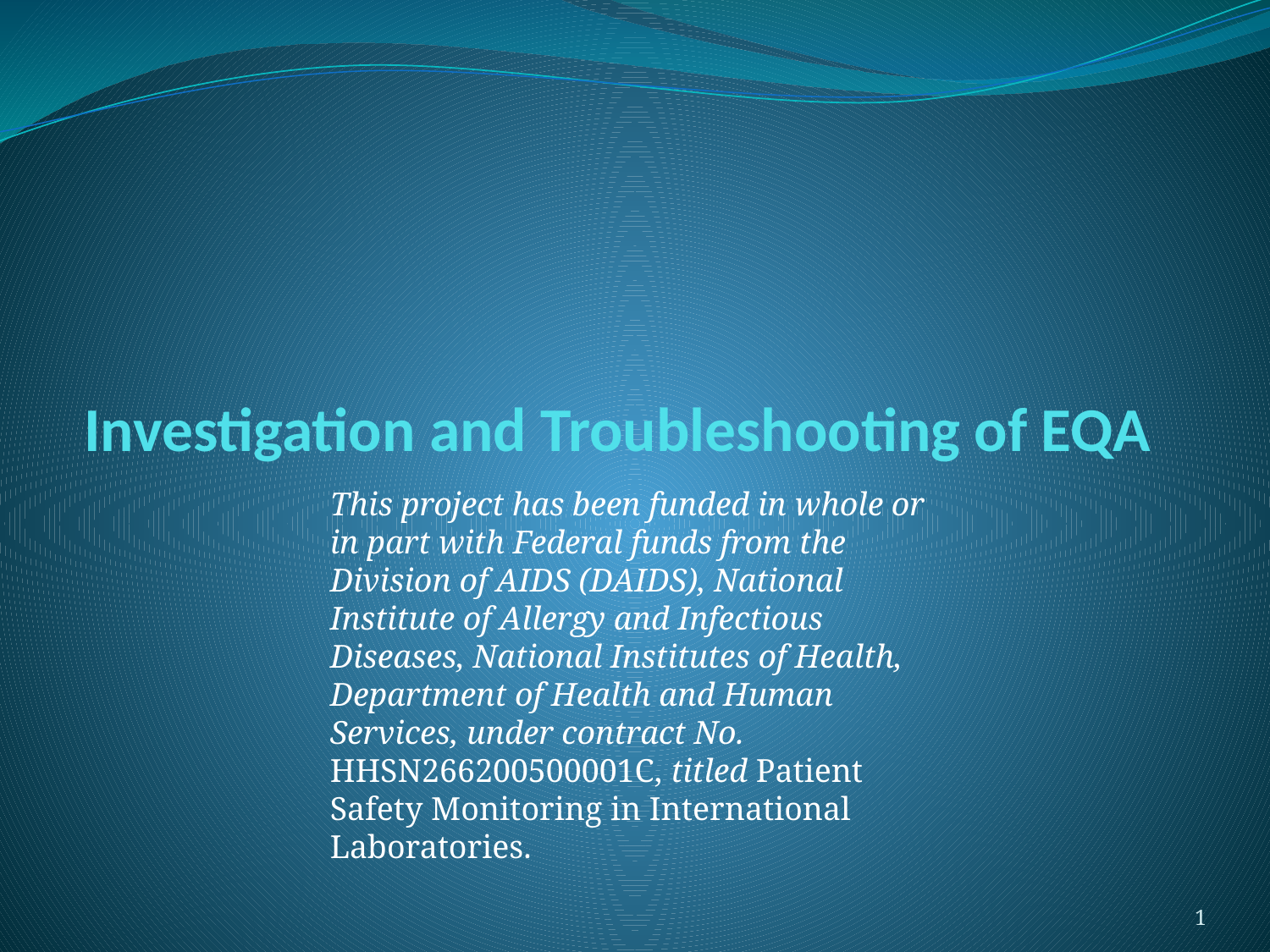

# Investigation and Troubleshooting of EQA

This project has been funded in whole or in part with Federal funds from the Division of AIDS (DAIDS), National Institute of Allergy and Infectious Diseases, National Institutes of Health, Department of Health and Human Services, under contract No. HHSN266200500001C, titled Patient Safety Monitoring in International Laboratories.
1